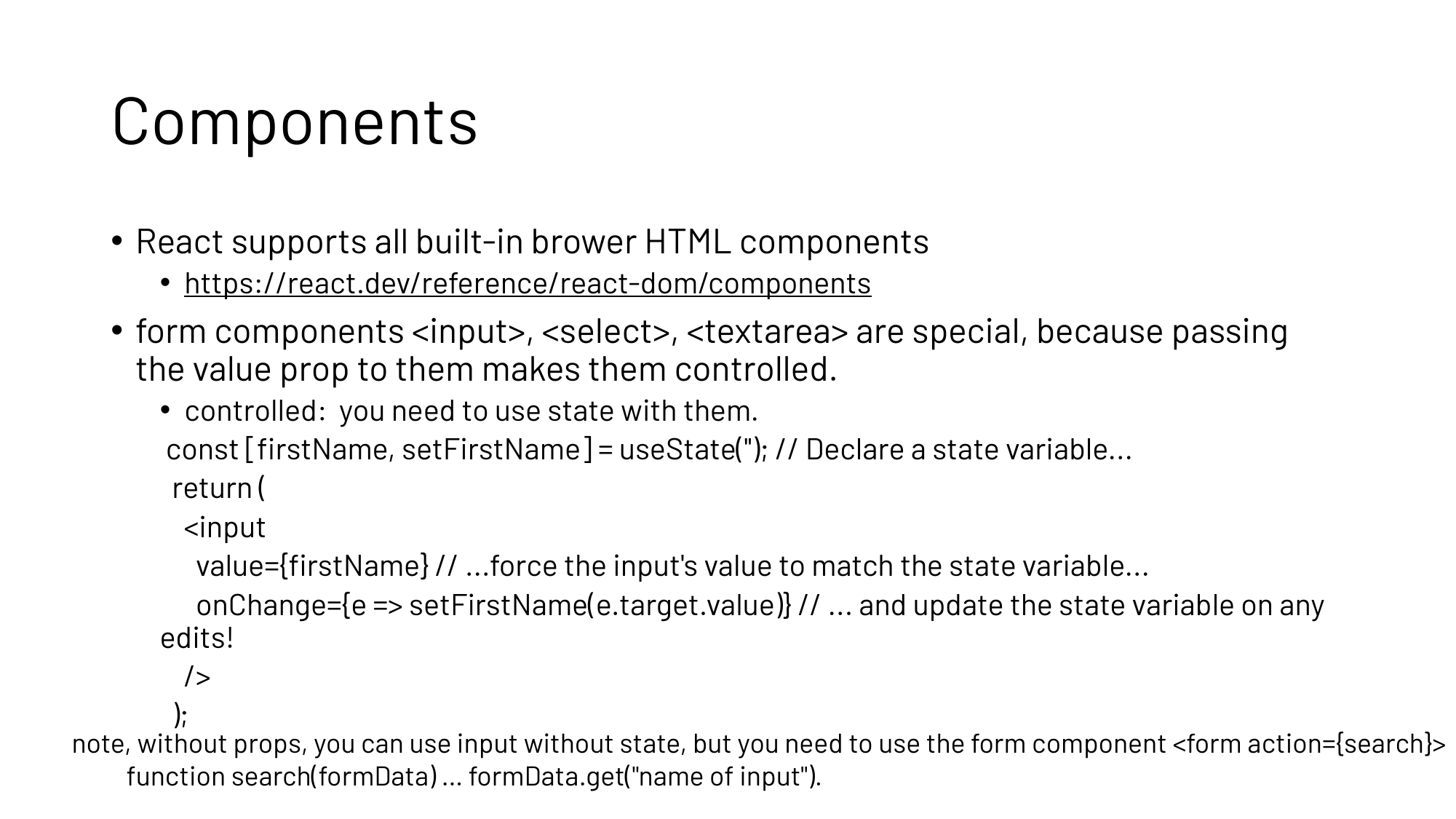

# Components
React supports all built-in brower HTML components
https://react.dev/reference/react-dom/components
form components <input>, <select>, <textarea> are special, because passing the value prop to them makes them controlled.
controlled:  you need to use state with them.
 const [firstName, setFirstName] = useState(''); // Declare a state variable...
  return (
    <input
      value={firstName} // ...force the input's value to match the state variable...
      onChange={e => setFirstName(e.target.value)} // ... and update the state variable on any edits!
    />
  );
note, without props, you can use input without state, but you need to use the form component <form action={search}>   … //where search takes input
function search(formData) … formData.get("name of input").